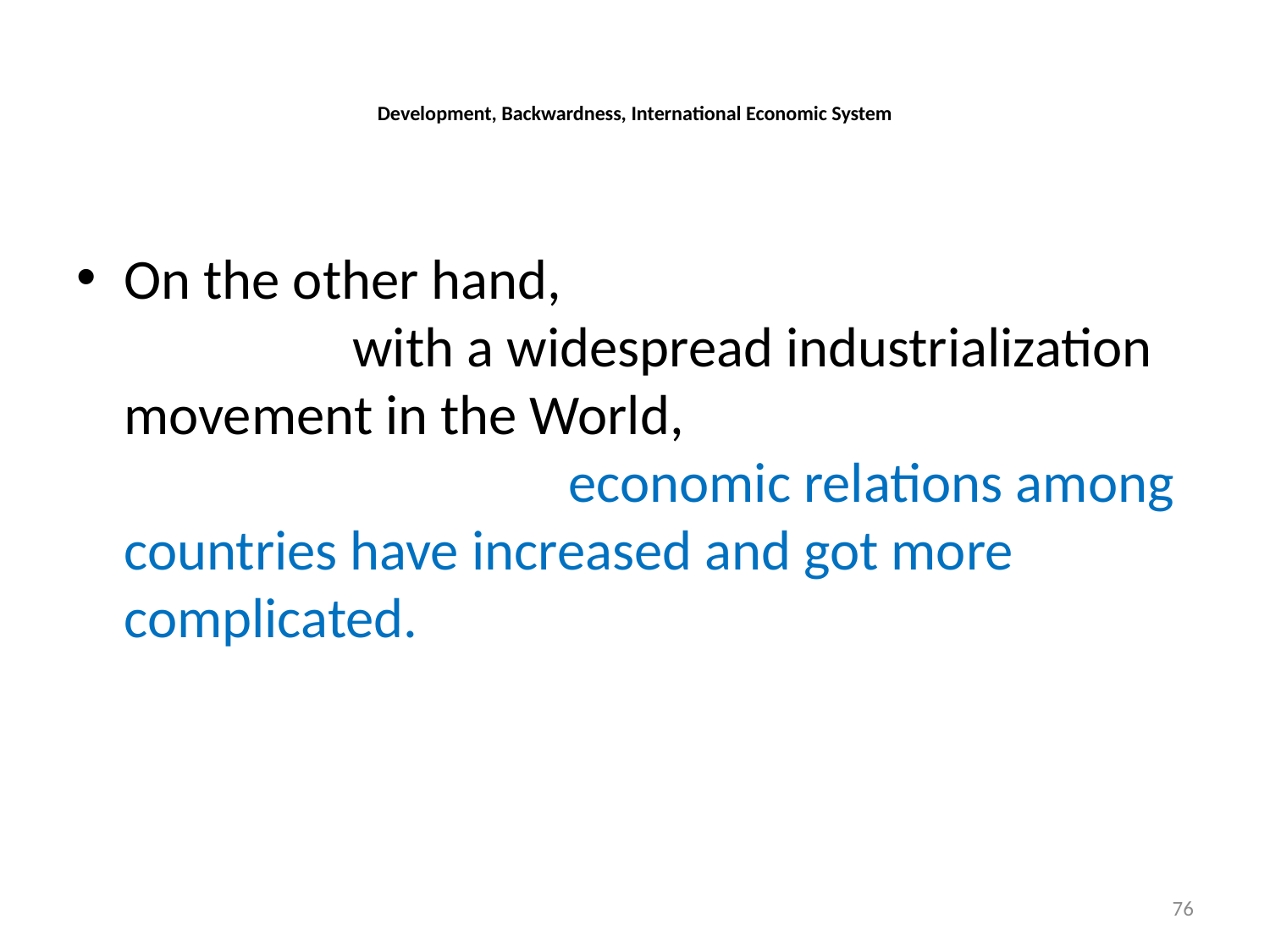

# Development, Backwardness, International Economic System
On the other hand,                                                                    with a widespread industrialization movement in the World,                                                                            economic relations among countries have increased and got more complicated.
76